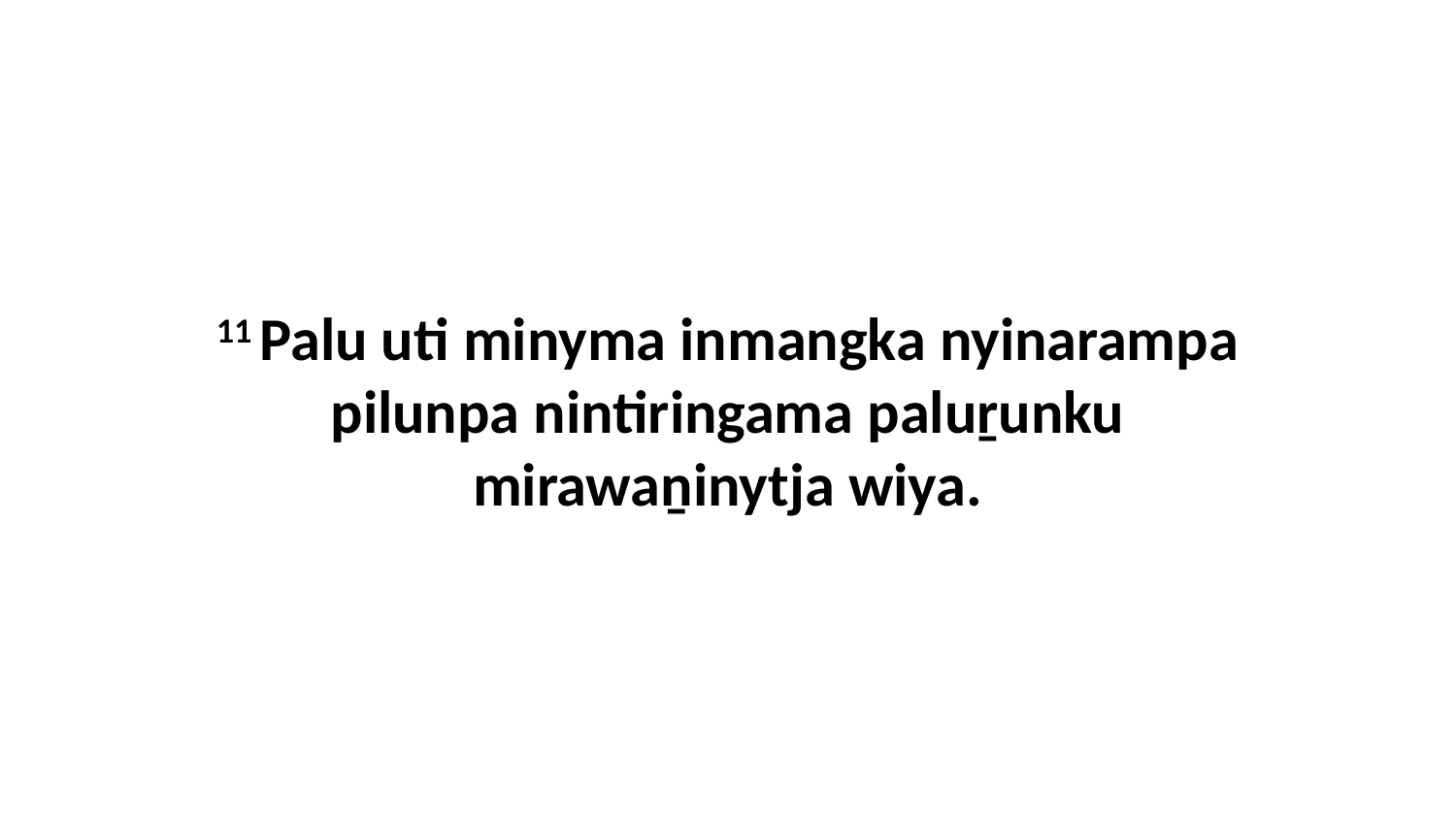

11 Palu uti minyma inmangka nyinarampa pilunpa nintiringama paluṟunku mirawaṉinytja wiya.